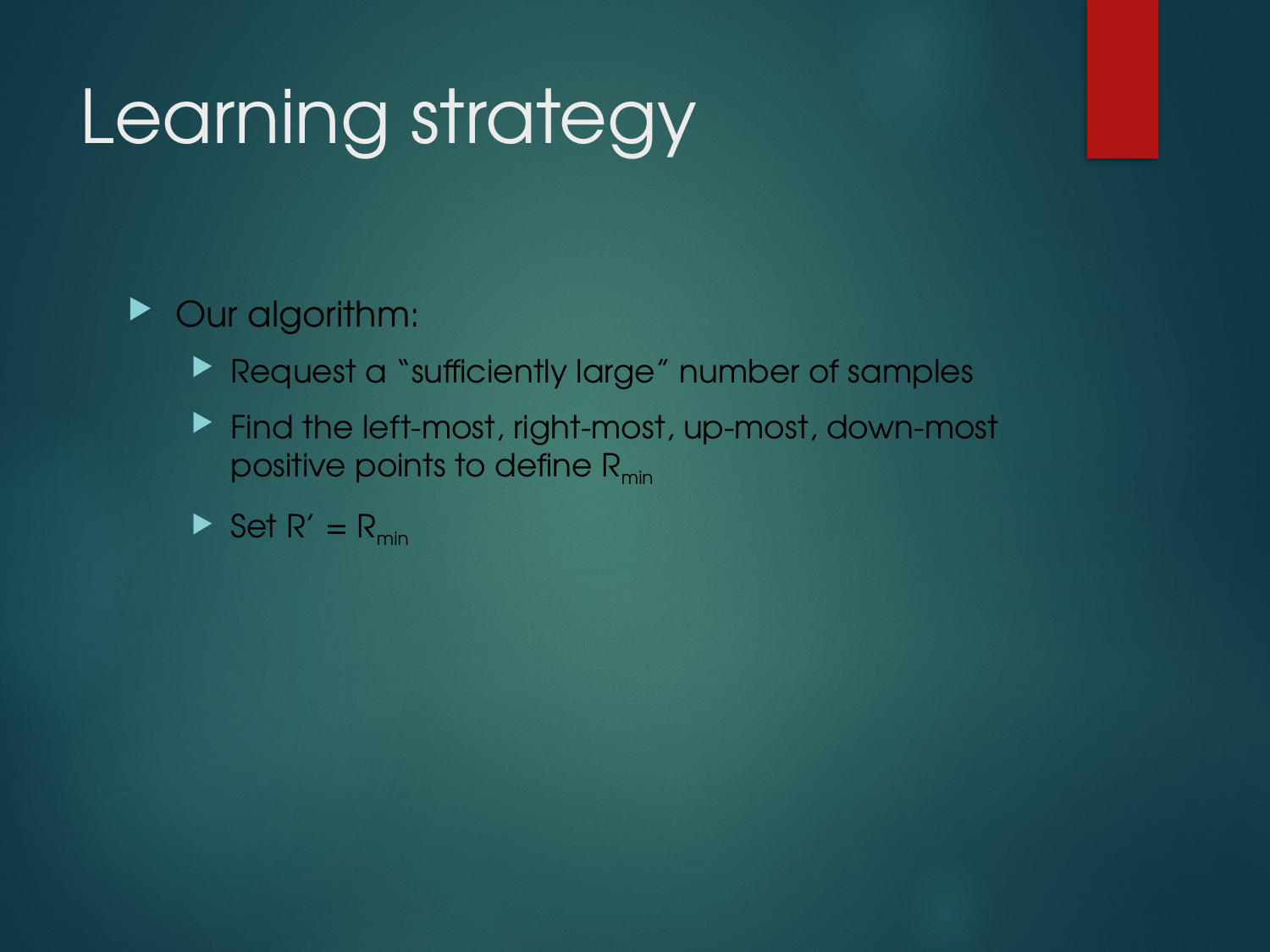

# Learning strategy
Our algorithm:
Request a “sufficiently large” number of samples
Find the left-most, right-most, up-most, down-most positive points to define Rmin
Set R’ = Rmin